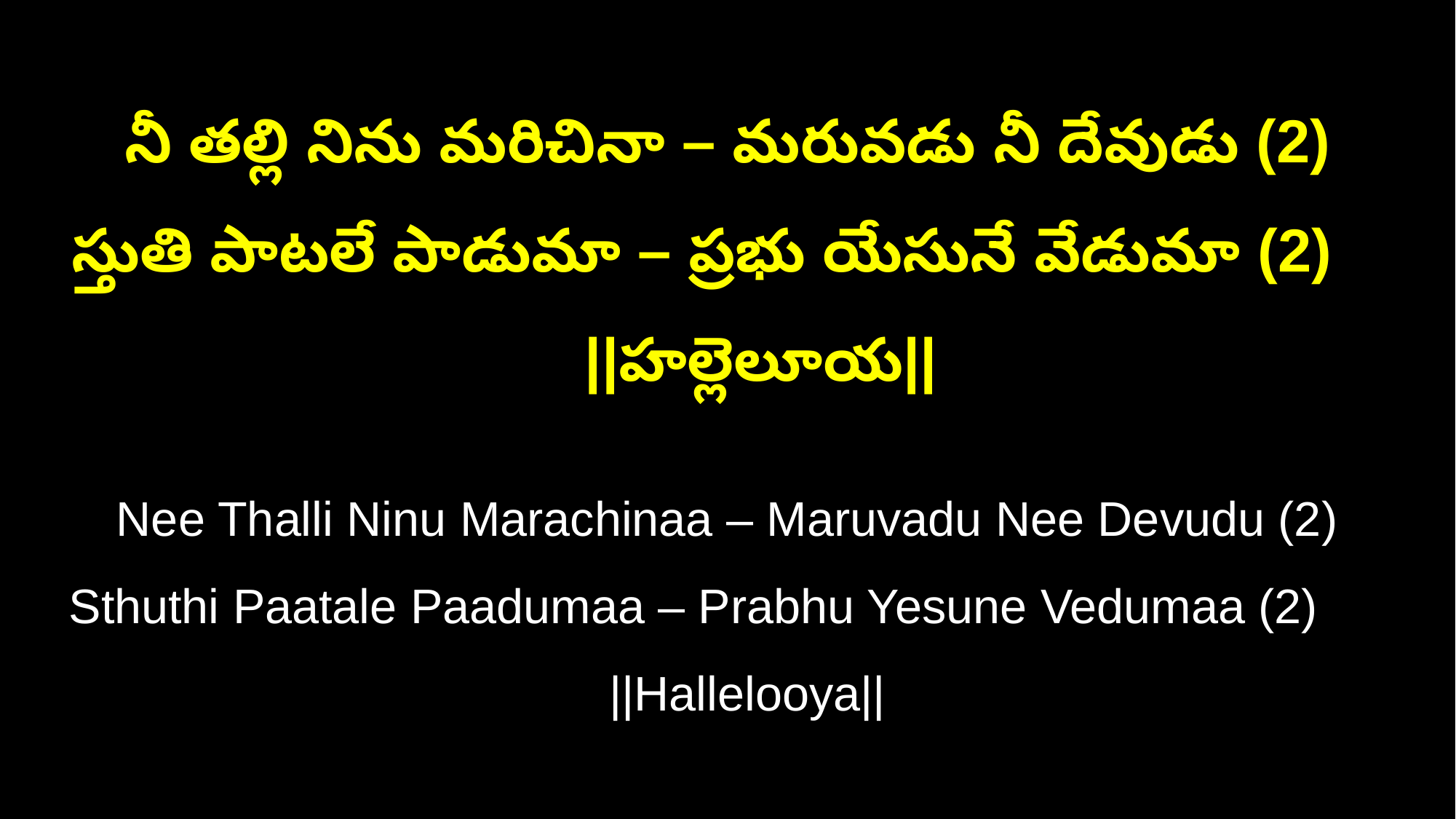

నీ తల్లి నిను మరిచినా – మరువడు నీ దేవుడు (2)
స్తుతి పాటలే పాడుమా – ప్రభు యేసునే వేడుమా (2)        ||హల్లెలూయ||
Nee Thalli Ninu Marachinaa – Maruvadu Nee Devudu (2)
Sthuthi Paatale Paadumaa – Prabhu Yesune Vedumaa (2)         ||Hallelooya||